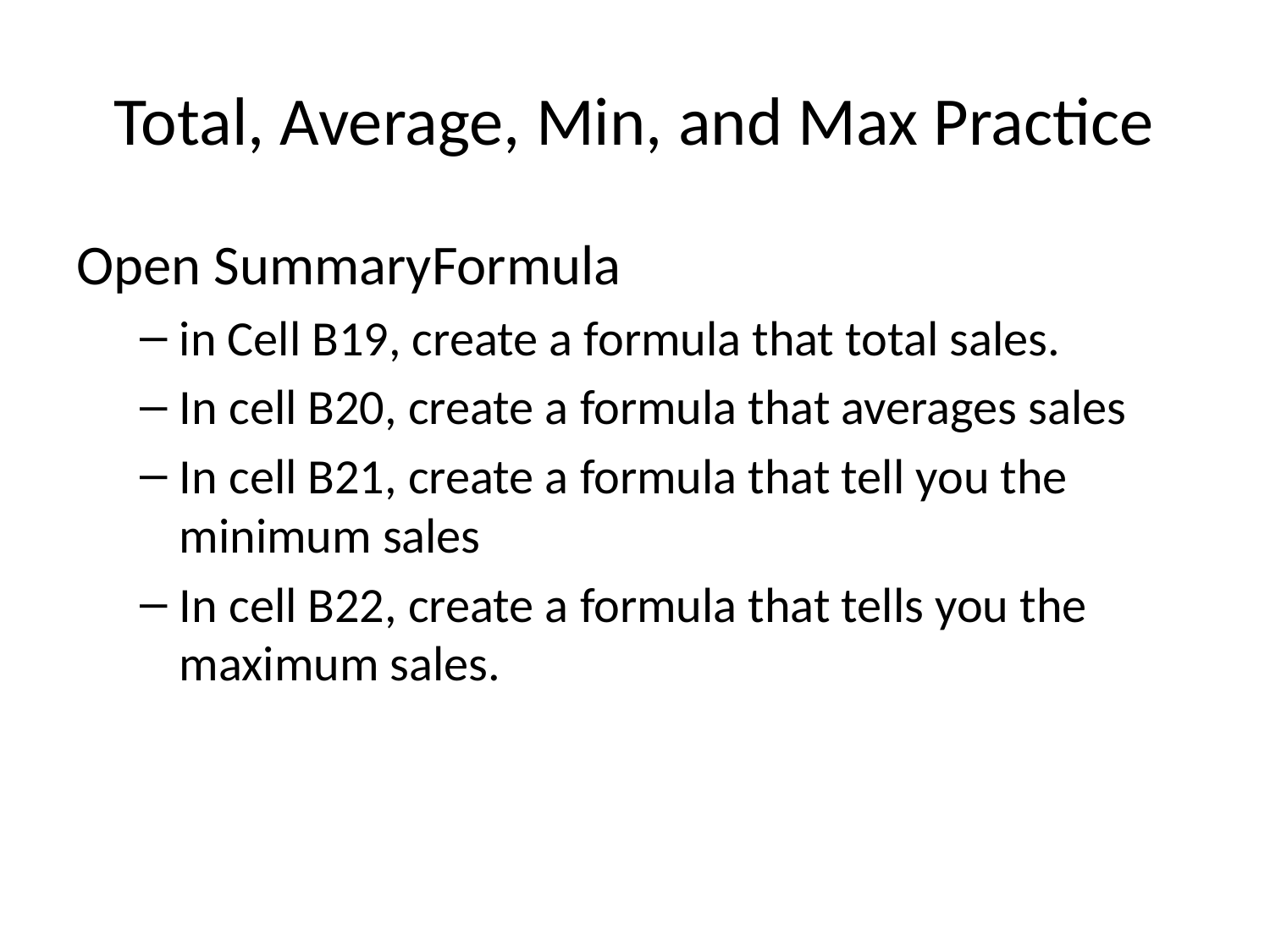

# Total, Average, Min, and Max Practice
Open SummaryFormula
in Cell B19, create a formula that total sales.
In cell B20, create a formula that averages sales
In cell B21, create a formula that tell you the minimum sales
In cell B22, create a formula that tells you the maximum sales.